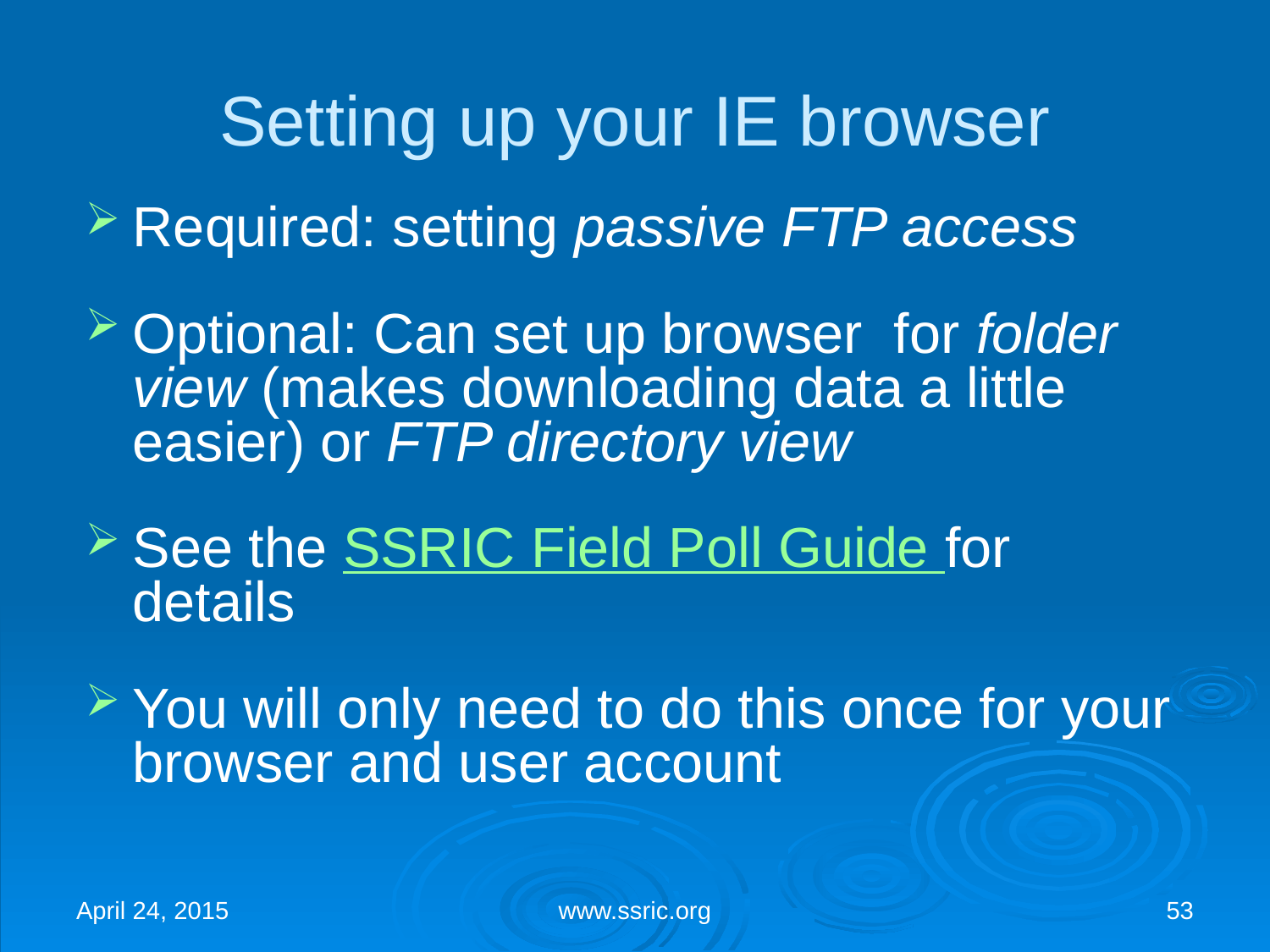

Setting up your IE browser
Required: setting passive FTP access

Optional: Can set up browser  for folder view (makes downloading data a little easier) or FTP directory view

See the SSRIC Field Poll Guide for details

You will only need to do this once for your browser and user account
April 24, 2015
www.ssric.org
53